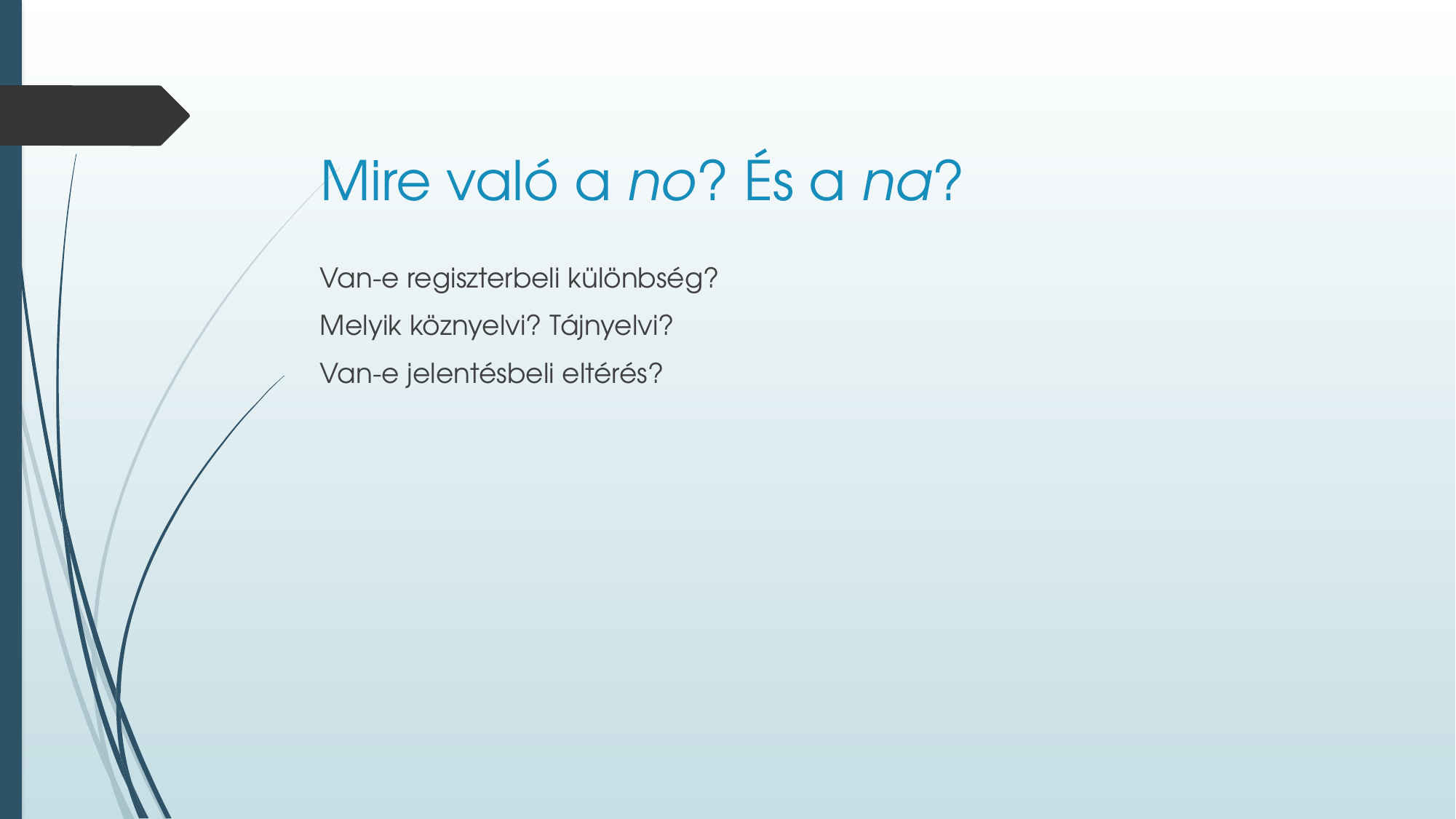

# Mire való a no? És a na?
Van-e regiszterbeli különbség?
Melyik köznyelvi? Tájnyelvi?
Van-e jelentésbeli eltérés?